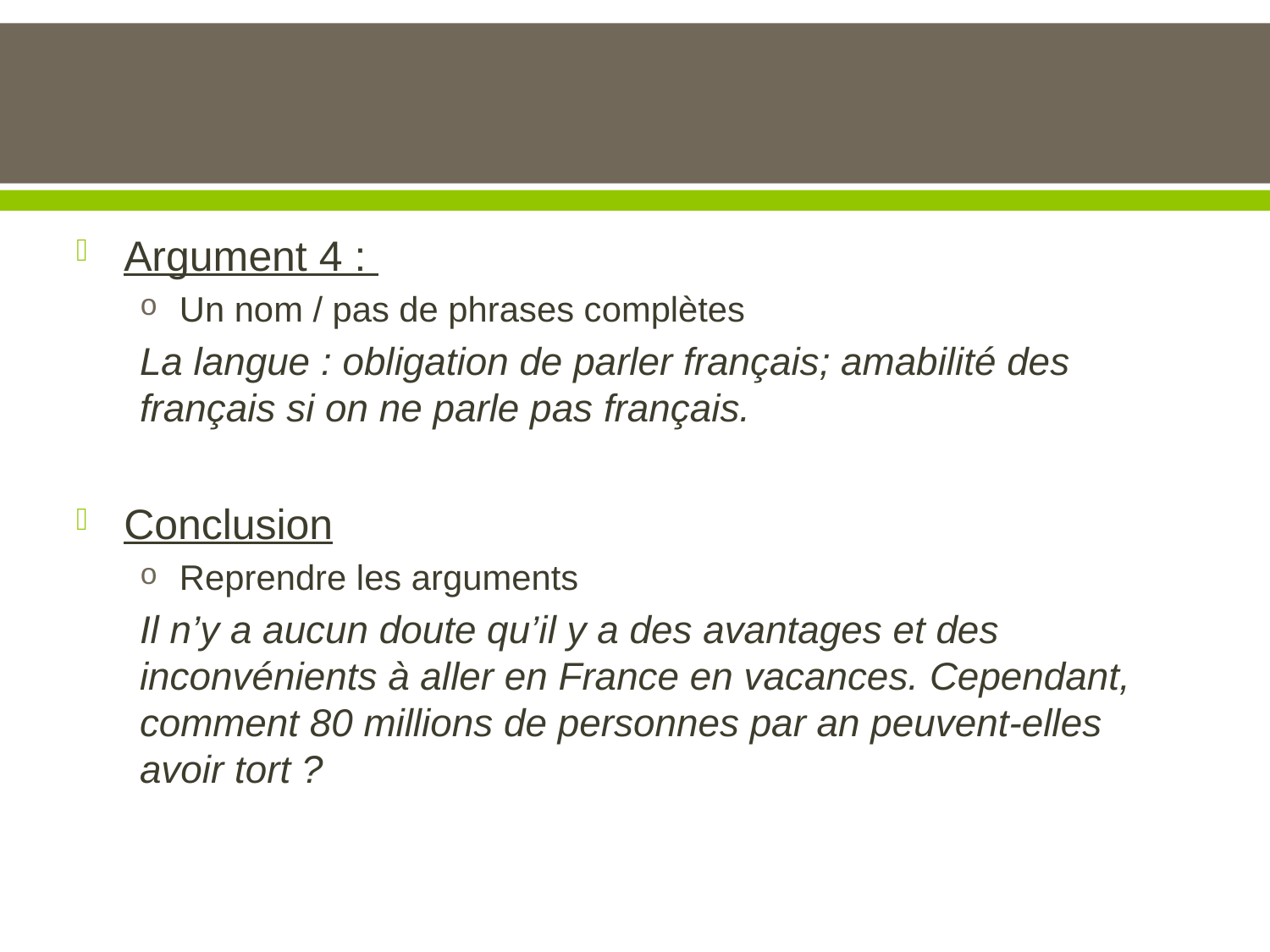

Argument 4 :
Un nom / pas de phrases complètes
La langue : obligation de parler français; amabilité des français si on ne parle pas français.

Conclusion
Reprendre les arguments
Il n’y a aucun doute qu’il y a des avantages et des inconvénients à aller en France en vacances. Cependant, comment 80 millions de personnes par an peuvent-elles avoir tort ?